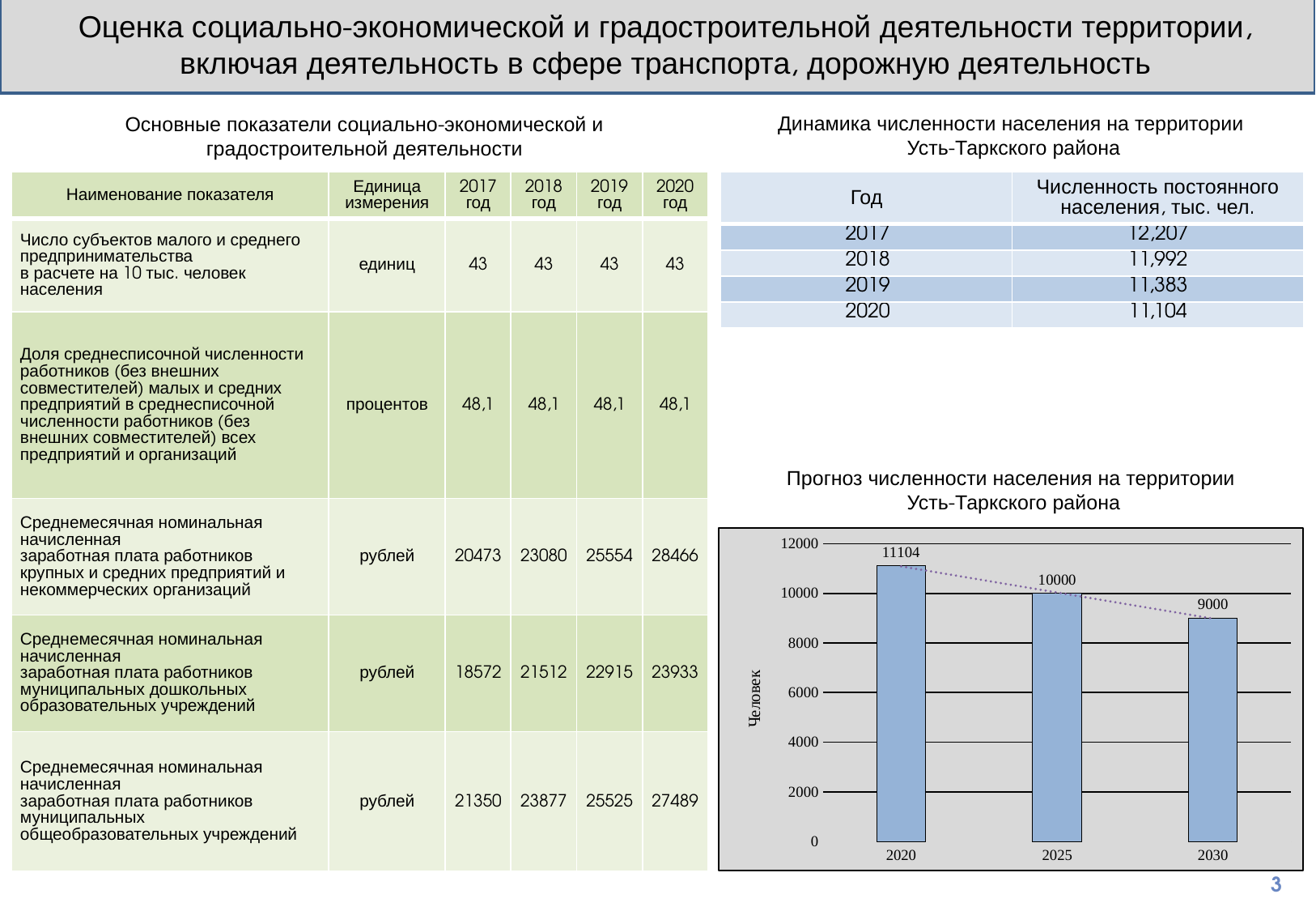

Оценка социально-экономической и градостроительной деятельности территории, включая деятельность в сфере транспорта, дорожную деятельность
Динамика численности населения на территории
Усть-Таркского района
Основные показатели социально-экономической и градостроительной деятельности
| Год | Численность постоянного населения, тыс. чел. |
| --- | --- |
| 2017 | 12,207 |
| 2018 | 11,992 |
| 2019 | 11,383 |
| 2020 | 11,104 |
| Наименование показателя | Единица измерения | 2017 год | 2018 год | 2019 год | 2020 год |
| --- | --- | --- | --- | --- | --- |
| Число субъектов малого и среднего предпринимательства в расчете на 10 тыс. человек населения | единиц | 43 | 43 | 43 | 43 |
| Доля среднесписочной численности работников (без внешних совместителей) малых и средних предприятий в среднесписочной численности работников (без внешних совместителей) всех предприятий и организаций | процентов | 48,1 | 48,1 | 48,1 | 48,1 |
| Среднемесячная номинальная начисленная заработная плата работников крупных и средних предприятий и некоммерческих организаций | рублей | 20473 | 23080 | 25554 | 28466 |
| Среднемесячная номинальная начисленная заработная плата работников муниципальных дошкольных образовательных учреждений | рублей | 18572 | 21512 | 22915 | 23933 |
| Среднемесячная номинальная начисленная заработная плата работников муниципальных общеобразовательных учреждений | рублей | 21350 | 23877 | 25525 | 27489 |
Прогноз численности населения на территории
Усть-Таркского района

### Chart

| Category | Человек |
|---|---|
| 2020 | 11104.0 |
| 2025 | 10000.0 |
| 2030 | 9000.0 |
3